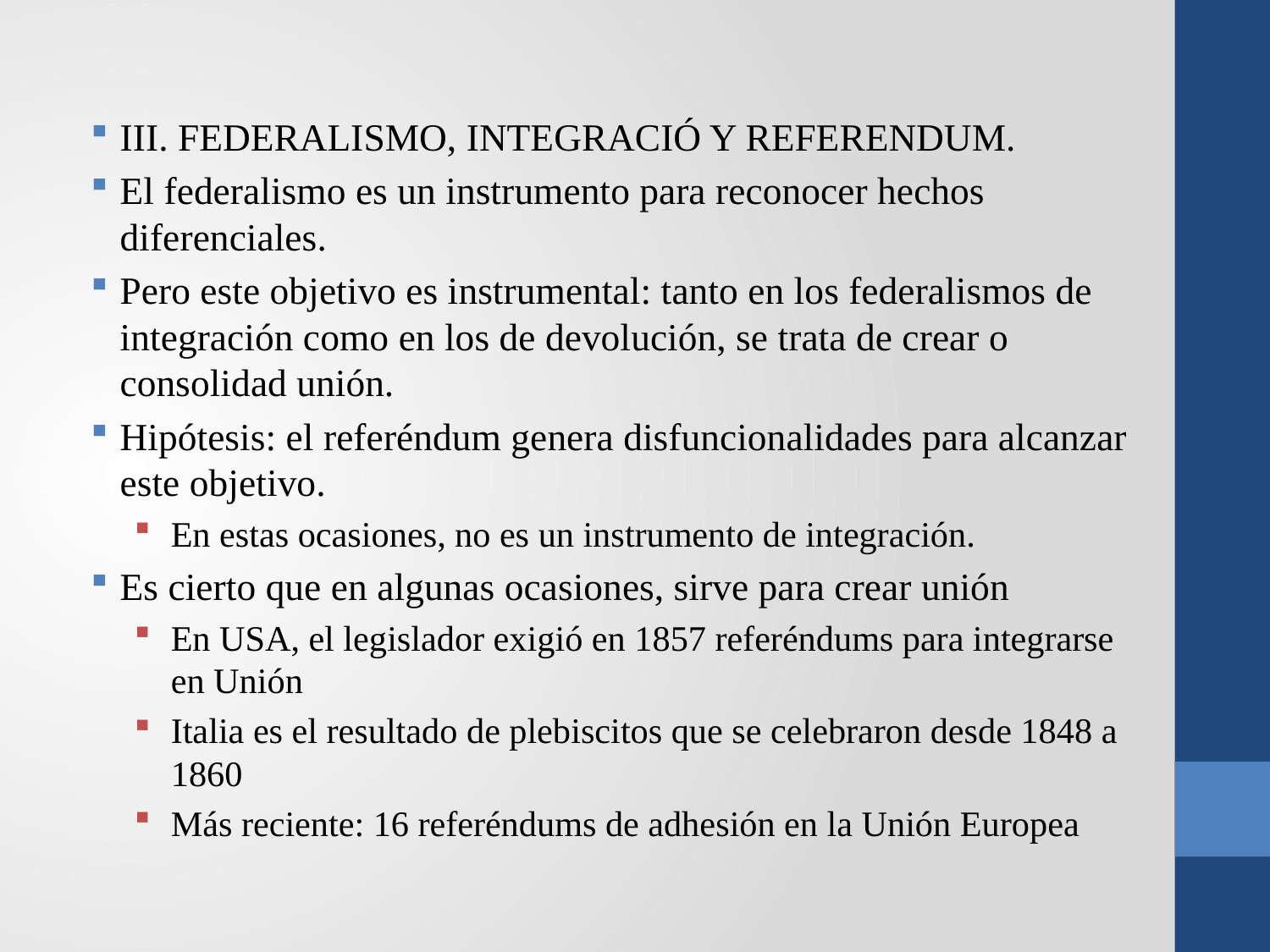

III. FEDERALISMO, INTEGRACIÓ Y REFERENDUM.
El federalismo es un instrumento para reconocer hechos diferenciales.
Pero este objetivo es instrumental: tanto en los federalismos de integración como en los de devolución, se trata de crear o consolidad unión.
Hipótesis: el referéndum genera disfuncionalidades para alcanzar este objetivo.
En estas ocasiones, no es un instrumento de integración.
Es cierto que en algunas ocasiones, sirve para crear unión
En USA, el legislador exigió en 1857 referéndums para integrarse en Unión
Italia es el resultado de plebiscitos que se celebraron desde 1848 a 1860
Más reciente: 16 referéndums de adhesión en la Unión Europea